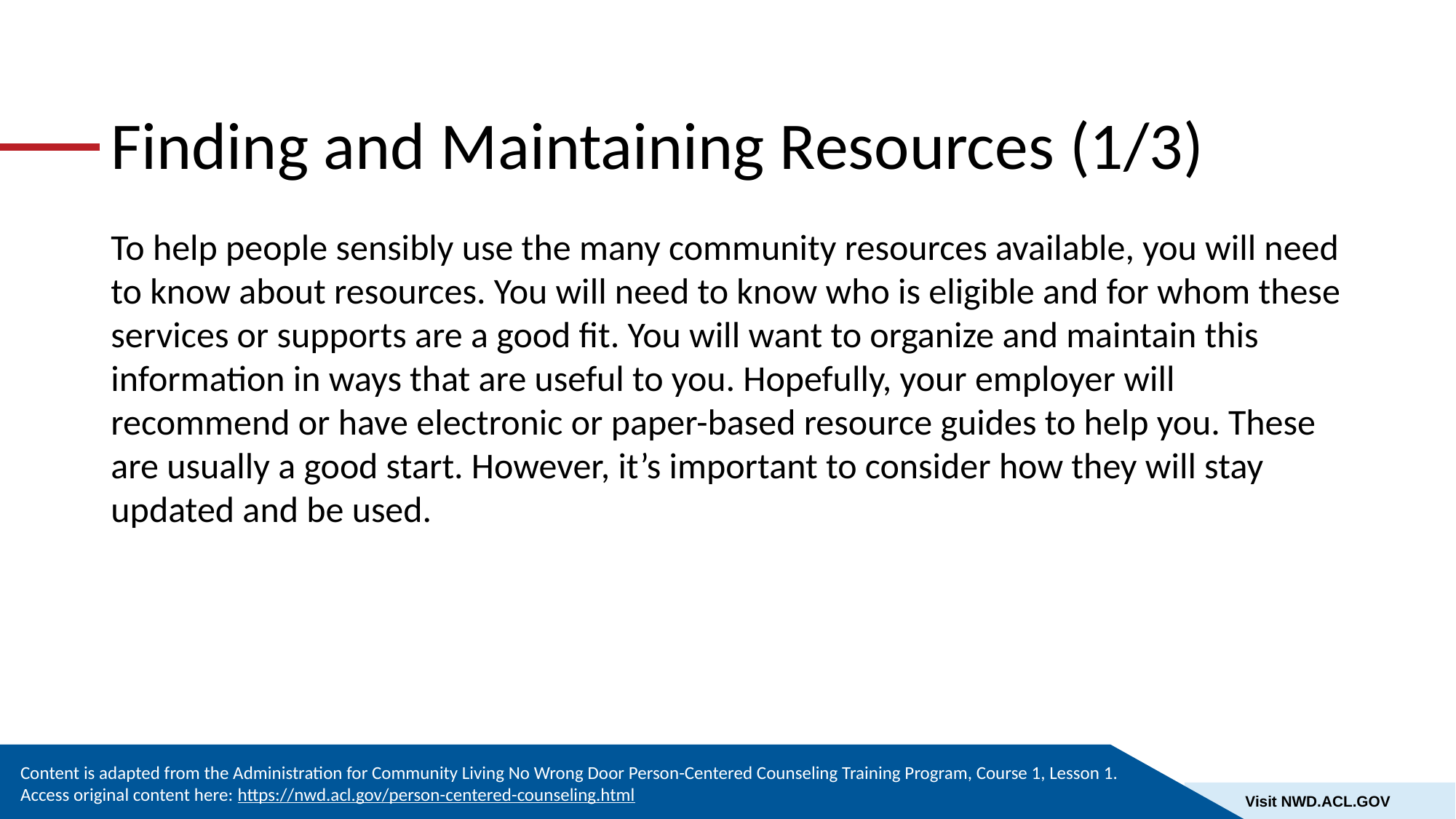

# Finding and Maintaining Resources (1/3)
To help people sensibly use the many community resources available, you will need to know about resources. You will need to know who is eligible and for whom these services or supports are a good fit. You will want to organize and maintain this information in ways that are useful to you. Hopefully, your employer will recommend or have electronic or paper-based resource guides to help you. These are usually a good start. However, it’s important to consider how they will stay updated and be used.